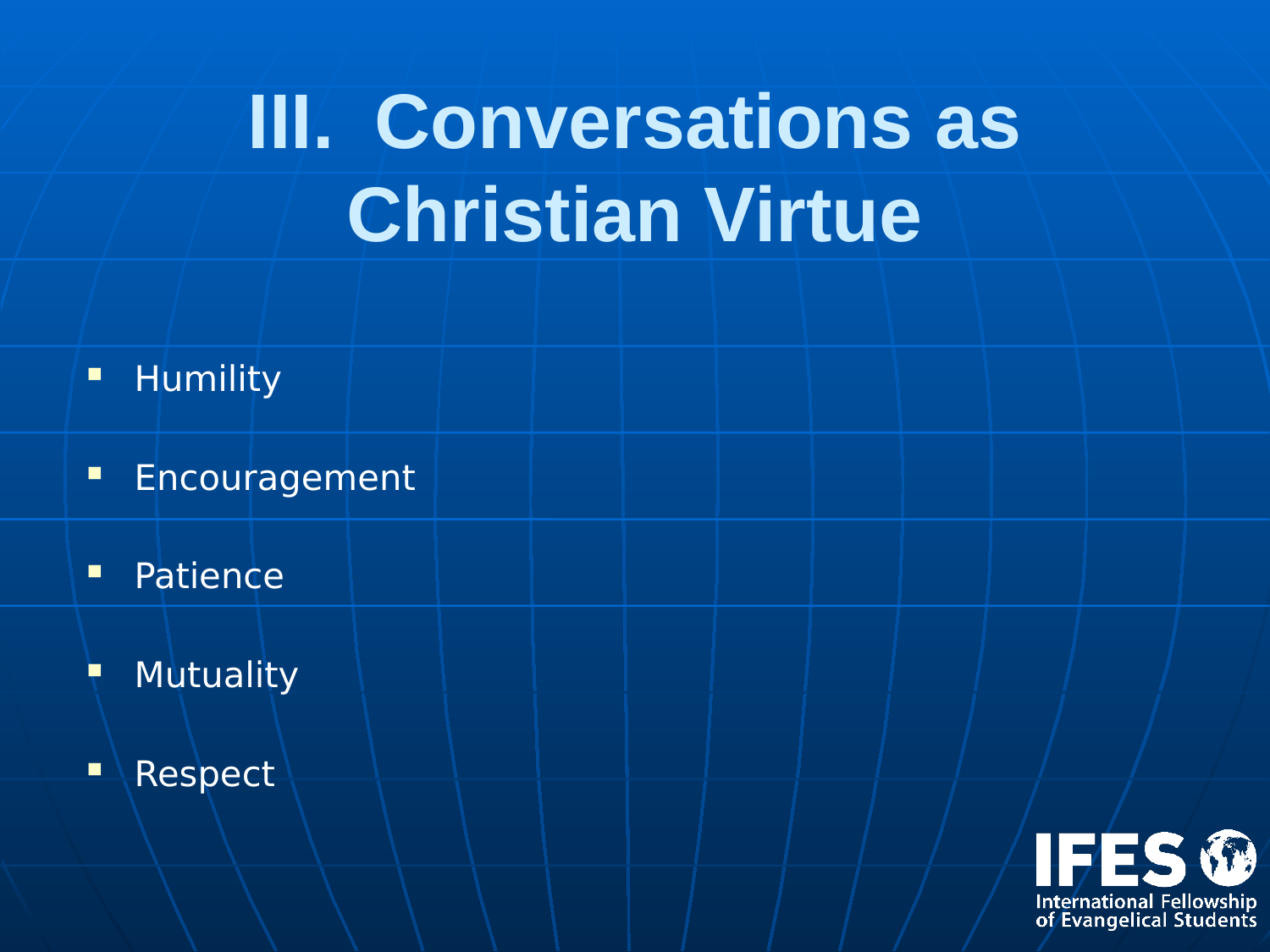

# III.	Conversations as Christian Virtue

Humility

Encouragement

Patience

Mutuality

Respect